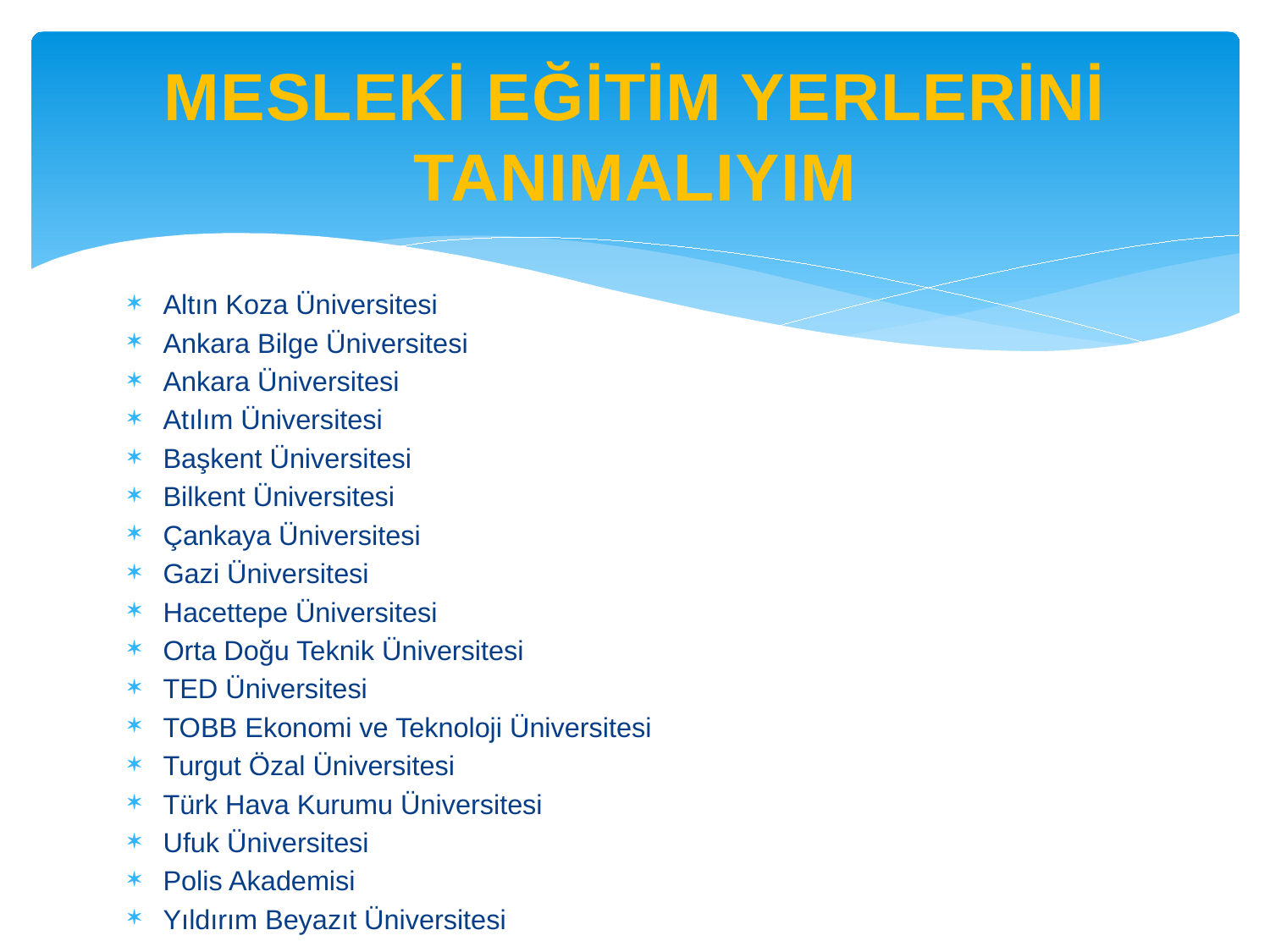

# MESLEKİ EĞİTİM YERLERİNİ TANIMALIYIM
Altın Koza Üniversitesi
Ankara Bilge Üniversitesi
Ankara Üniversitesi
Atılım Üniversitesi
Başkent Üniversitesi
Bilkent Üniversitesi
Çankaya Üniversitesi
Gazi Üniversitesi
Hacettepe Üniversitesi
Orta Doğu Teknik Üniversitesi
TED Üniversitesi
TOBB Ekonomi ve Teknoloji Üniversitesi
Turgut Özal Üniversitesi
Türk Hava Kurumu Üniversitesi
Ufuk Üniversitesi
Polis Akademisi
Yıldırım Beyazıt Üniversitesi